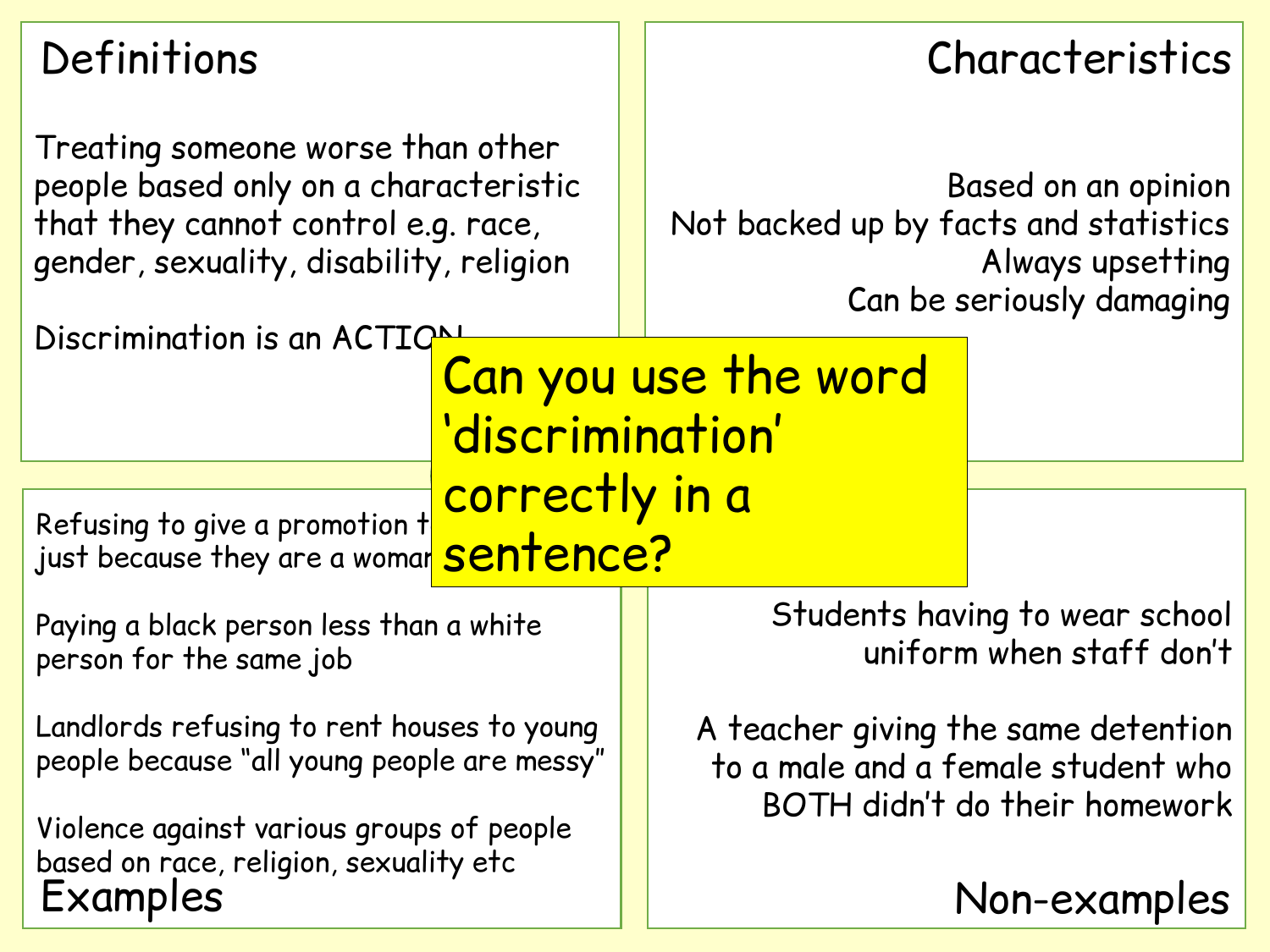

Treating someone worse than other people based only on a characteristic that they cannot control e.g. race, gender, sexuality, disability, religion

Discrimination is an ACTION
Based on an opinion
Not backed up by facts and statistics
Always upsetting
Can be seriously damaging
Definitions

Characteristics

Can you use the word ‘discrimination’ correctly in a sentence?

Discrimination
Students having to wear school uniform when staff don’t

A teacher giving the same detention to a male and a female student who BOTH didn’t do their homework
Refusing to give a promotion to someone just because they are a woman

Paying a black person less than a white person for the same job

Landlords refusing to rent houses to young people because “all young people are messy”

Violence against various groups of people based on race, religion, sexuality etc

Examples
Non-examples